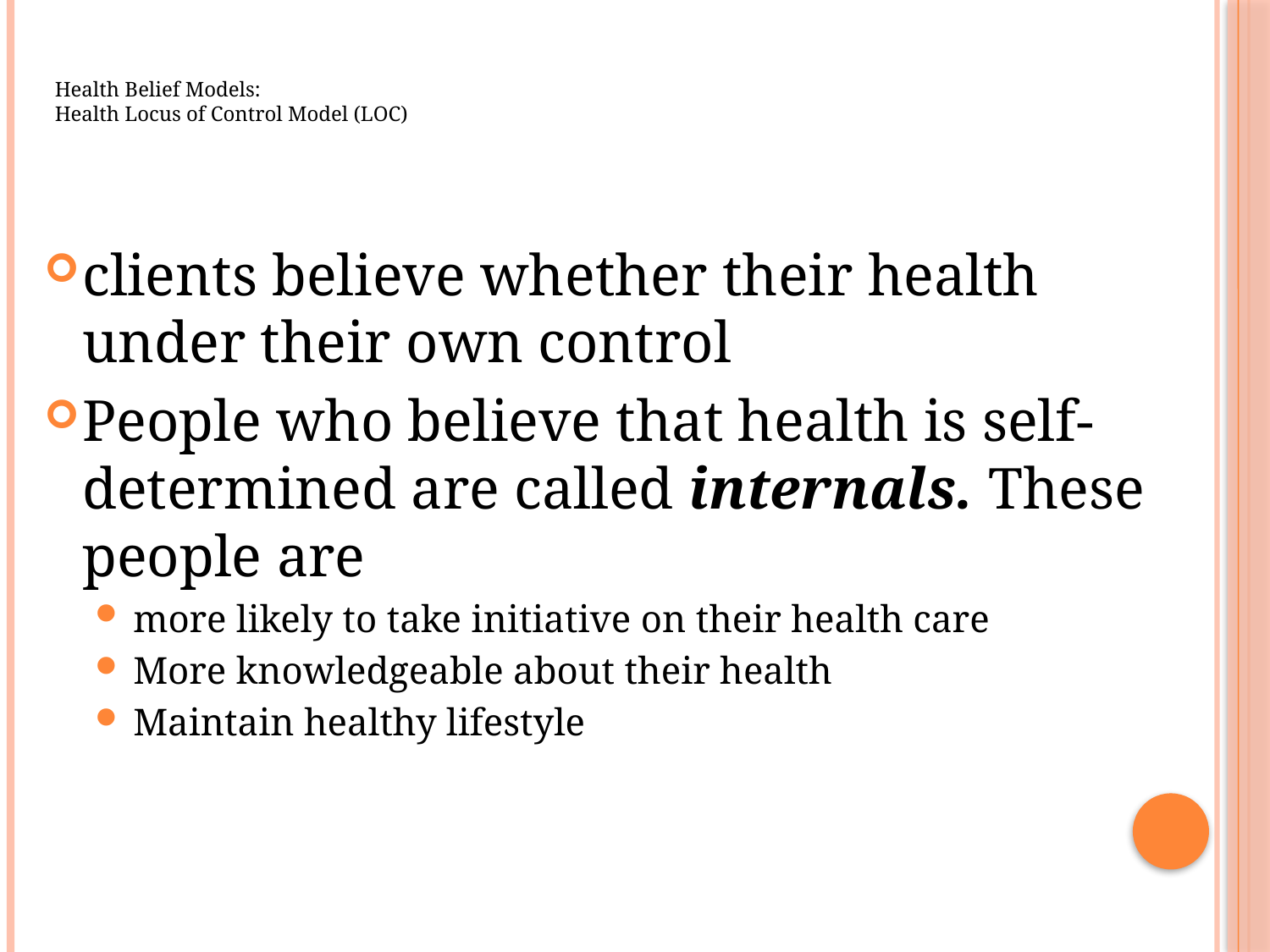

# Health Belief Models: Health Locus of Control Model (LOC)
clients believe whether their health under their own control
People who believe that health is self-determined are called internals. These people are
more likely to take initiative on their health care
More knowledgeable about their health
Maintain healthy lifestyle